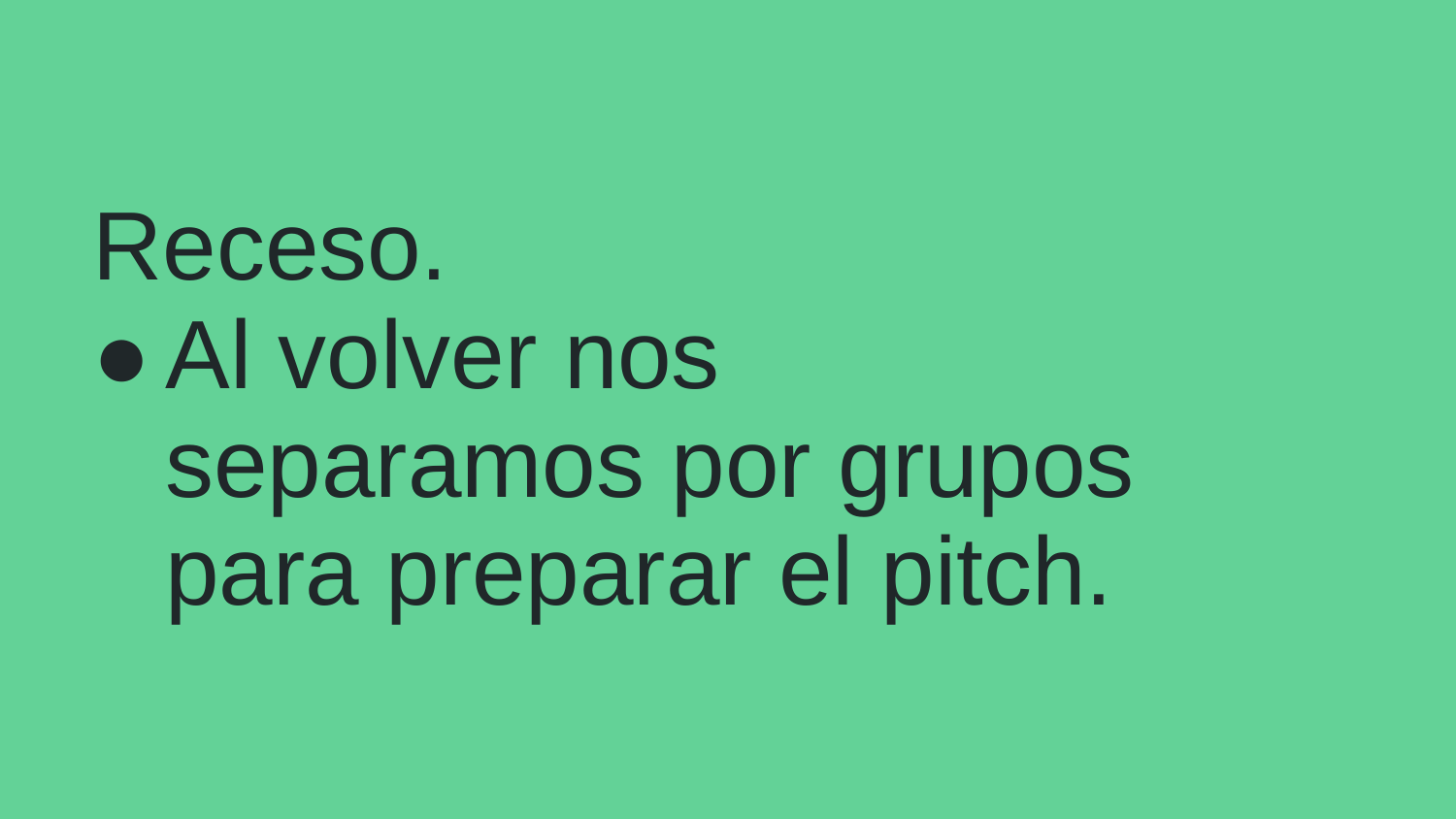

# Receso.
Al volver nos separamos por grupos para preparar el pitch.